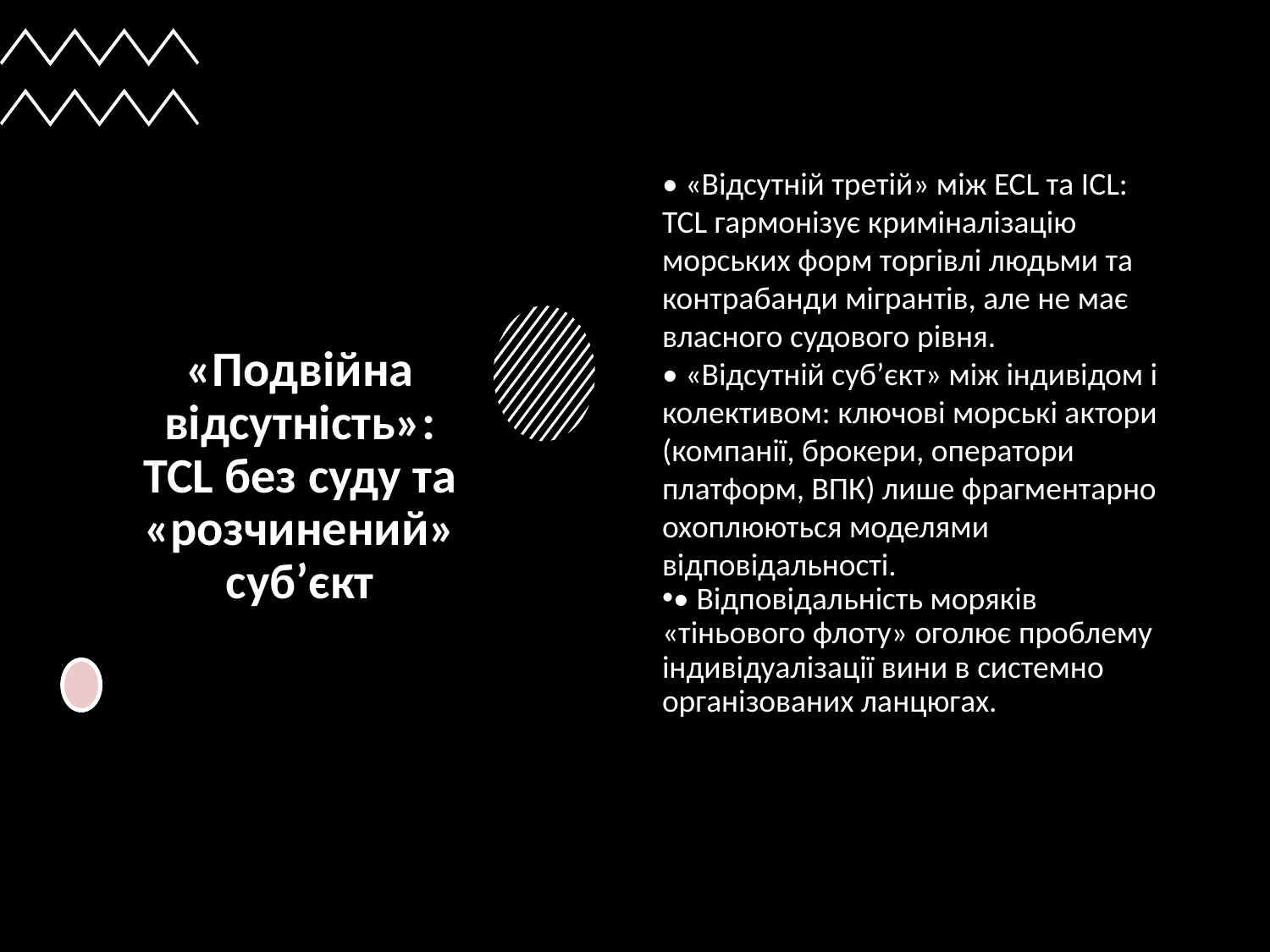

# «Подвійна відсутність»: TCL без суду та «розчинений» суб’єкт
• «Відсутній третій» між ECL та ICL: TCL гармонізує криміналізацію морських форм торгівлі людьми та контрабанди мігрантів, але не має власного судового рівня.
• «Відсутній суб’єкт» між індивідом і колективом: ключові морські актори (компанії, брокери, оператори платформ, ВПК) лише фрагментарно охоплюються моделями відповідальності.
• Відповідальність моряків «тіньового флоту» оголює проблему індивідуалізації вини в системно організованих ланцюгах.